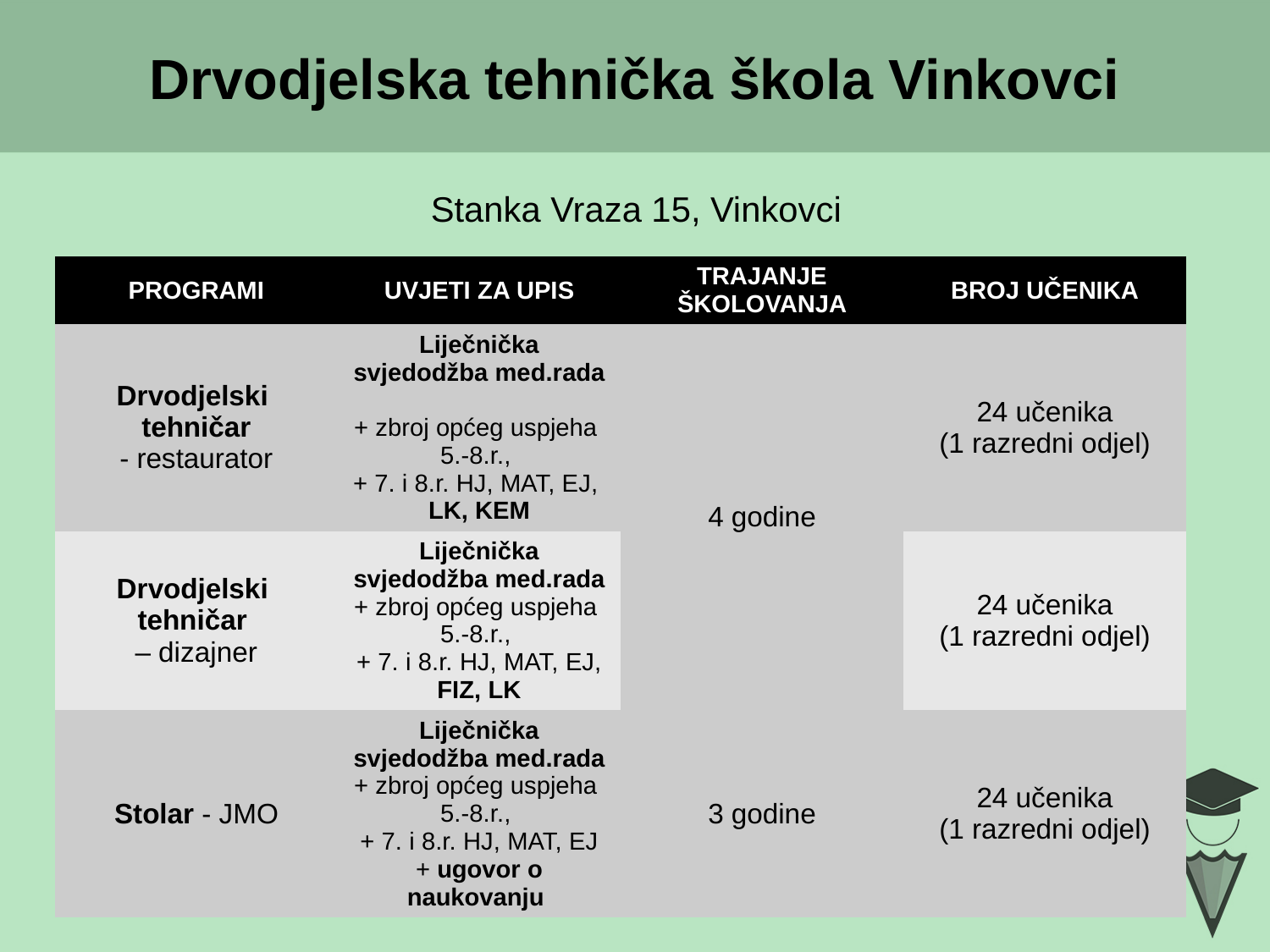

# Drvodjelska tehnička škola Vinkovci
Stanka Vraza 15, Vinkovci
| PROGRAMI | UVJETI ZA UPIS | TRAJANJE ŠKOLOVANJA | BROJ UČENIKA |
| --- | --- | --- | --- |
| Drvodjelski tehničar - restaurator | Liječnička svjedodžba med.rada + zbroj općeg uspjeha 5.-8.r., + 7. i 8.r. HJ, MAT, EJ, LK, KEM | 4 godine | 24 učenika (1 razredni odjel) |
| Drvodjelski tehničar – dizajner | Liječnička svjedodžba med.rada + zbroj općeg uspjeha 5.-8.r., + 7. i 8.r. HJ, MAT, EJ, FIZ, LK |  | 24 učenika (1 razredni odjel) |
| Stolar - JMO | Liječnička svjedodžba med.rada + zbroj općeg uspjeha 5.-8.r., + 7. i 8.r. HJ, MAT, EJ + ugovor o naukovanju | 3 godine | 24 učenika (1 razredni odjel) |